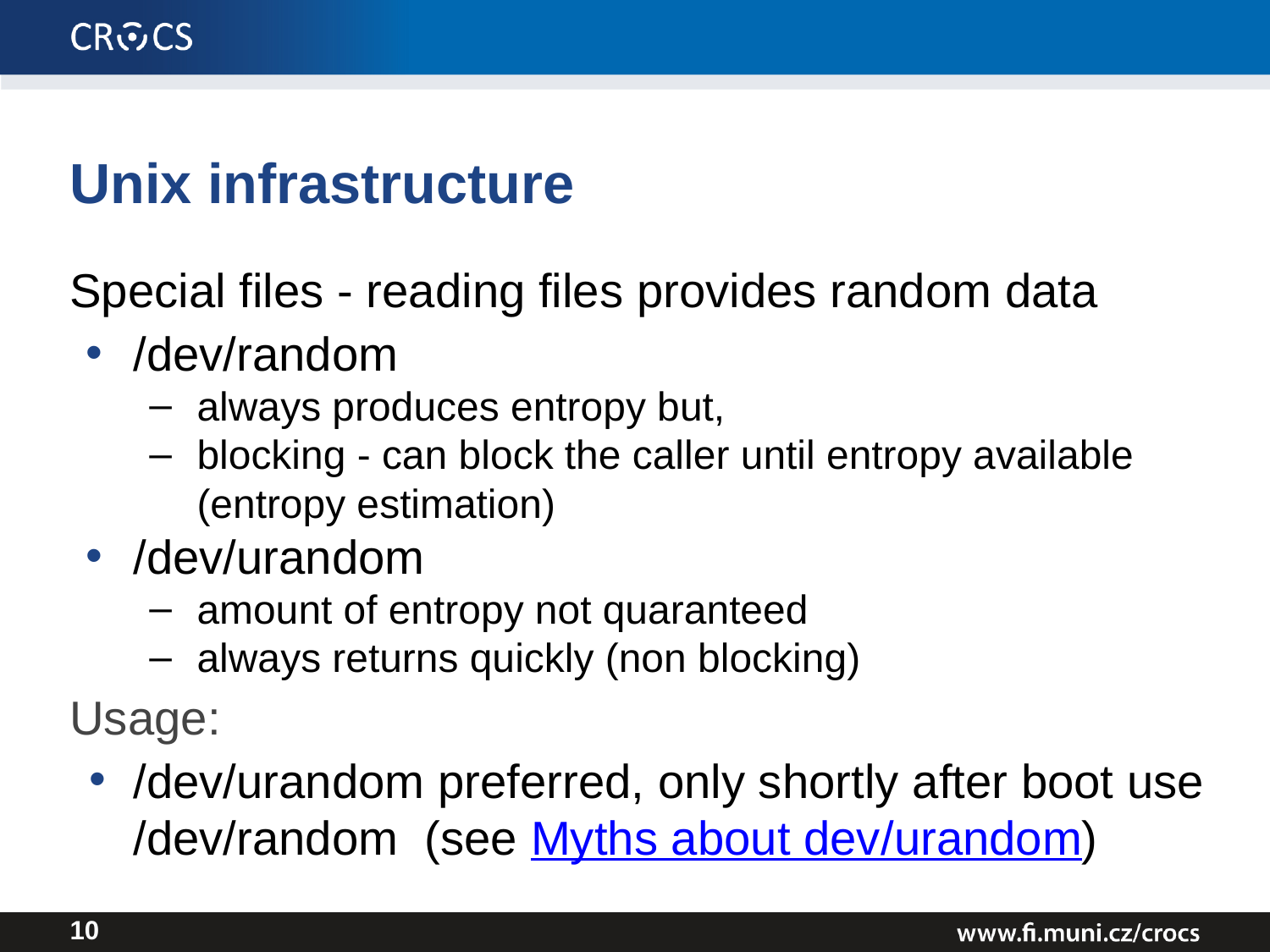

# Unix infrastructure
Special files - reading files provides random data
/dev/random
always produces entropy but,
blocking - can block the caller until entropy available
(entropy estimation)
/dev/urandom
amount of entropy not quaranteed
always returns quickly (non blocking)
Usage:
/dev/urandom preferred, only shortly after boot use /dev/random  (see Myths about dev/urandom)

10